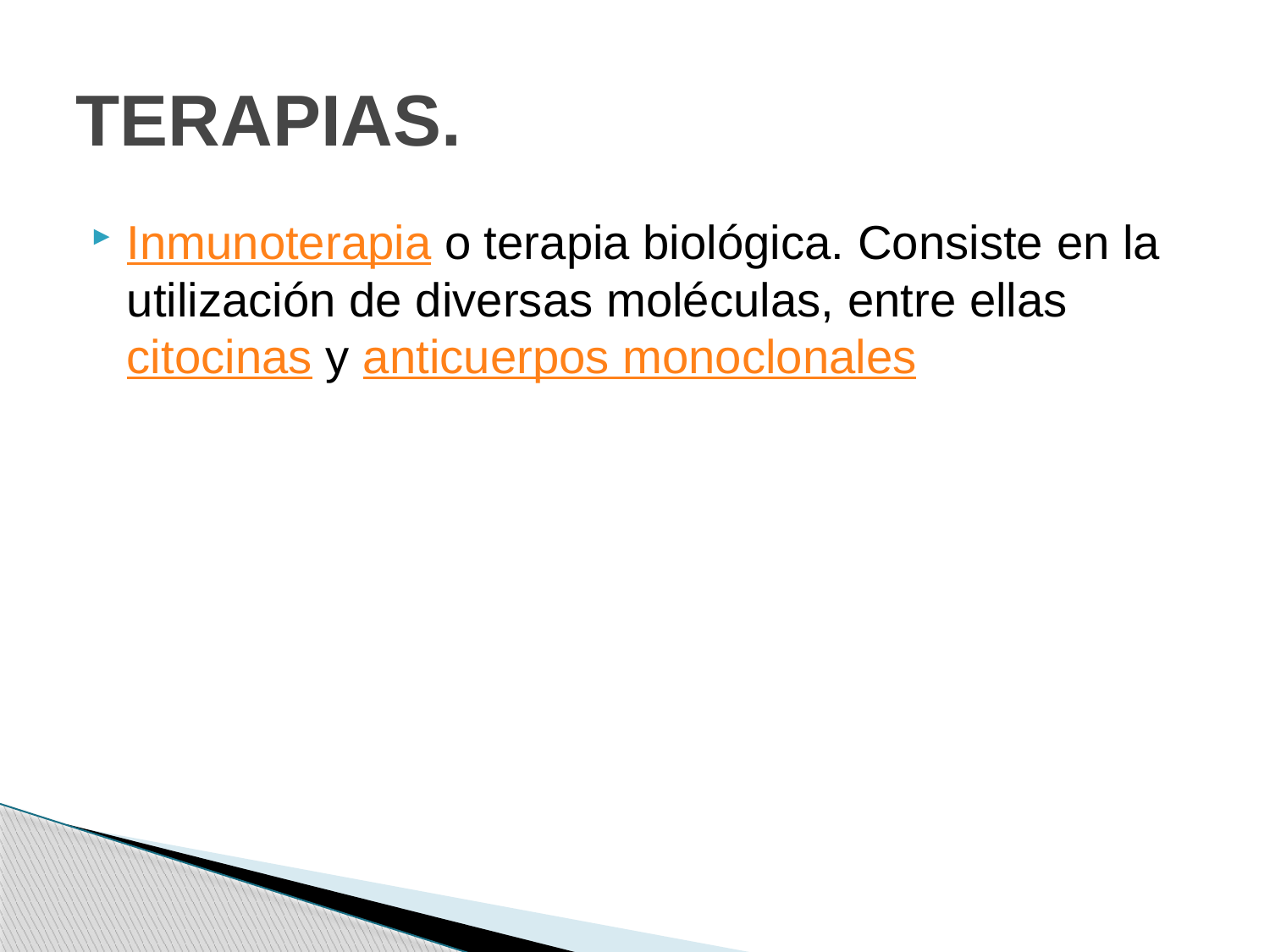

# TERAPIAS.
Inmunoterapia o terapia biológica. Consiste en la utilización de diversas moléculas, entre ellas citocinas y anticuerpos monoclonales